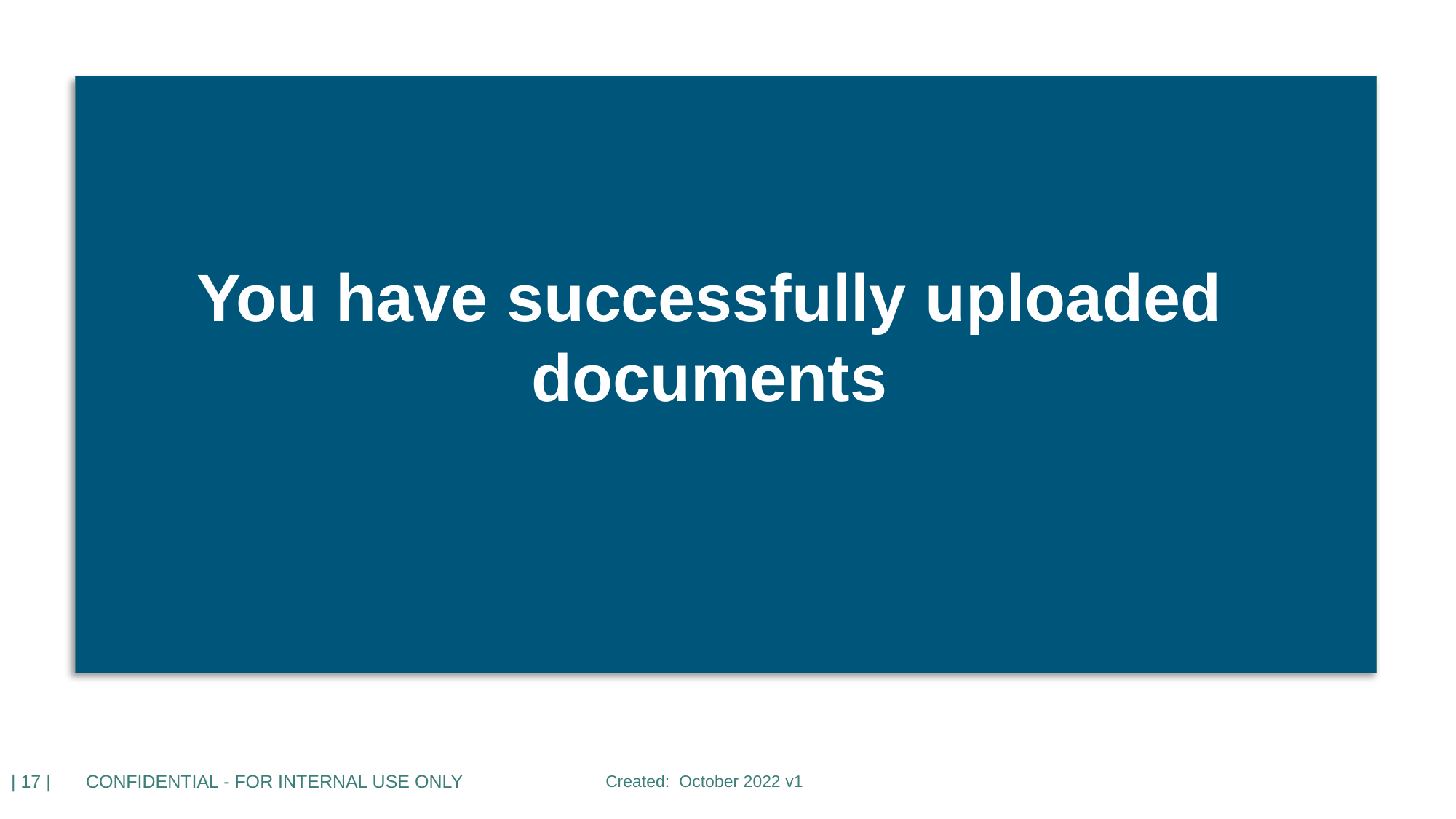

You have successfully uploaded documents
CONFIDENTIAL - FOR INTERNAL USE ONLY
| 17 |
Created:  October 2022 v1